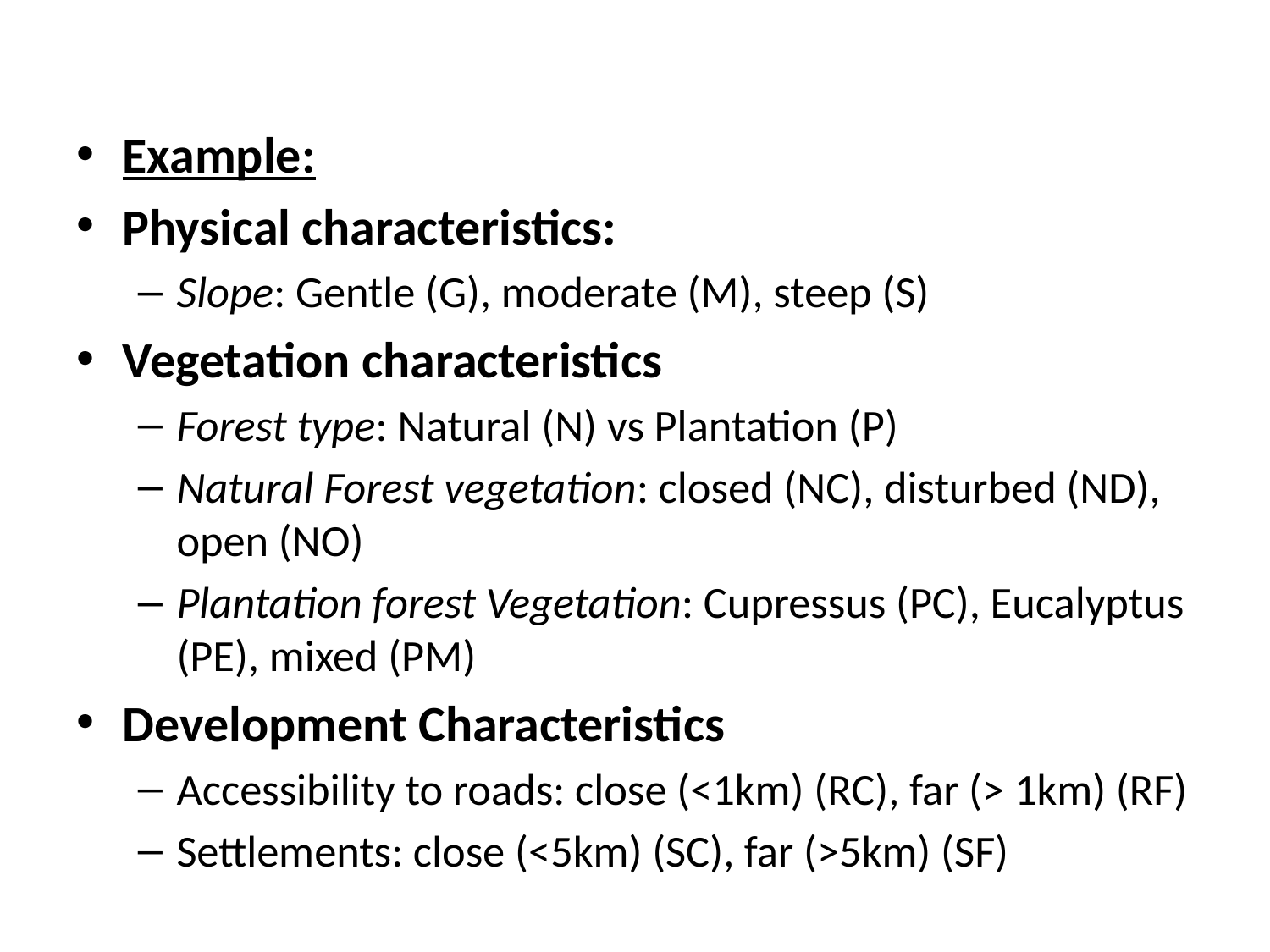

#
Example:
Physical characteristics:
Slope: Gentle (G), moderate (M), steep (S)
Vegetation characteristics
Forest type: Natural (N) vs Plantation (P)
Natural Forest vegetation: closed (NC), disturbed (ND), open (NO)
Plantation forest Vegetation: Cupressus (PC), Eucalyptus (PE), mixed (PM)
Development Characteristics
Accessibility to roads: close (<1km) (RC), far (> 1km) (RF)
Settlements: close (<5km) (SC), far (>5km) (SF)